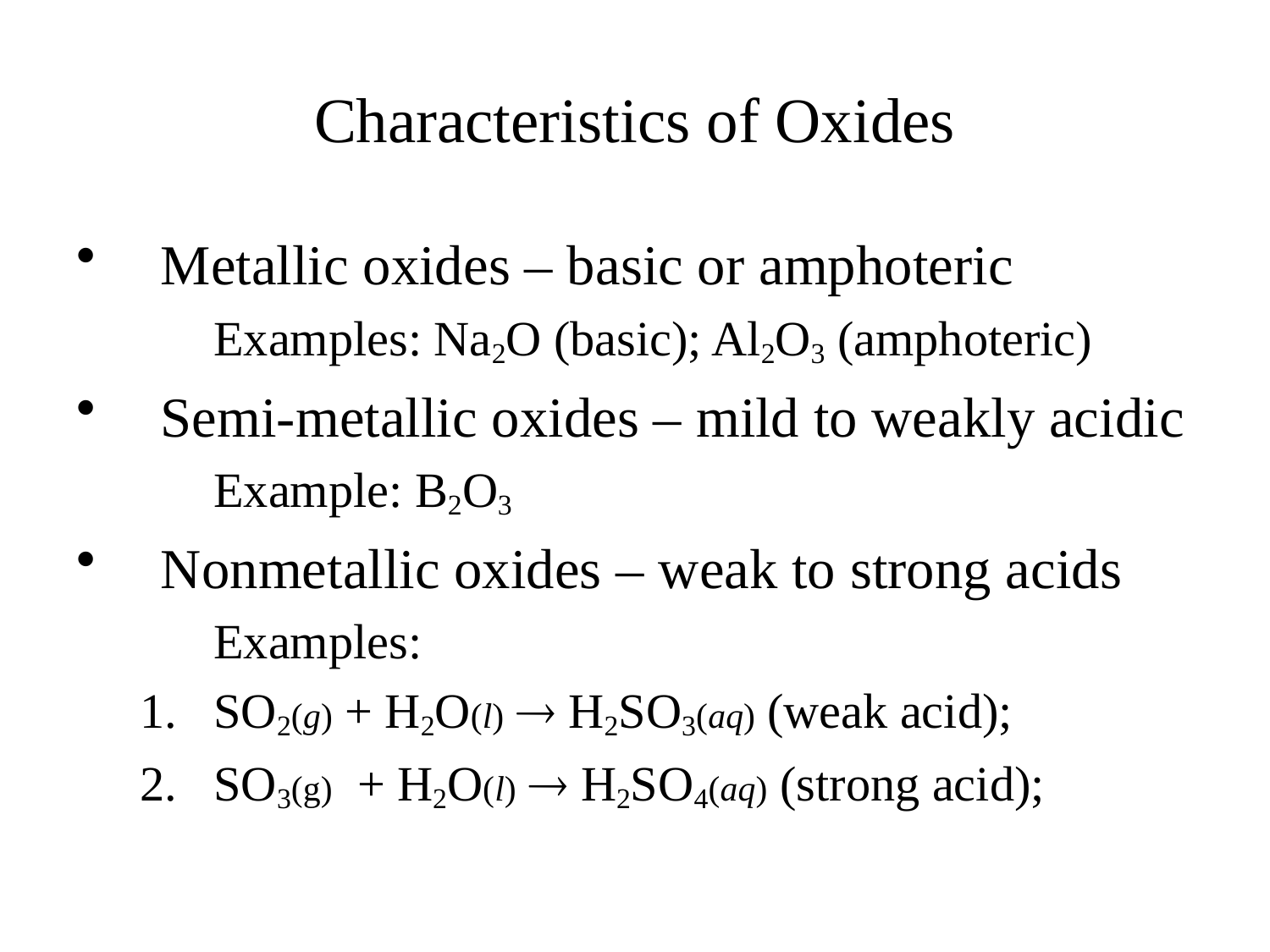

# Characteristics of Oxides
Metallic oxides – basic or amphoteric
	Examples: Na2O (basic); Al2O3 (amphoteric)
Semi-metallic oxides – mild to weakly acidic
	Example: B2O3
Nonmetallic oxides – weak to strong acids
	Examples:
SO2(g) + H2O(l) → H2SO3(aq) (weak acid);
SO3(g)  + H2O(l) → H2SO4(aq) (strong acid);